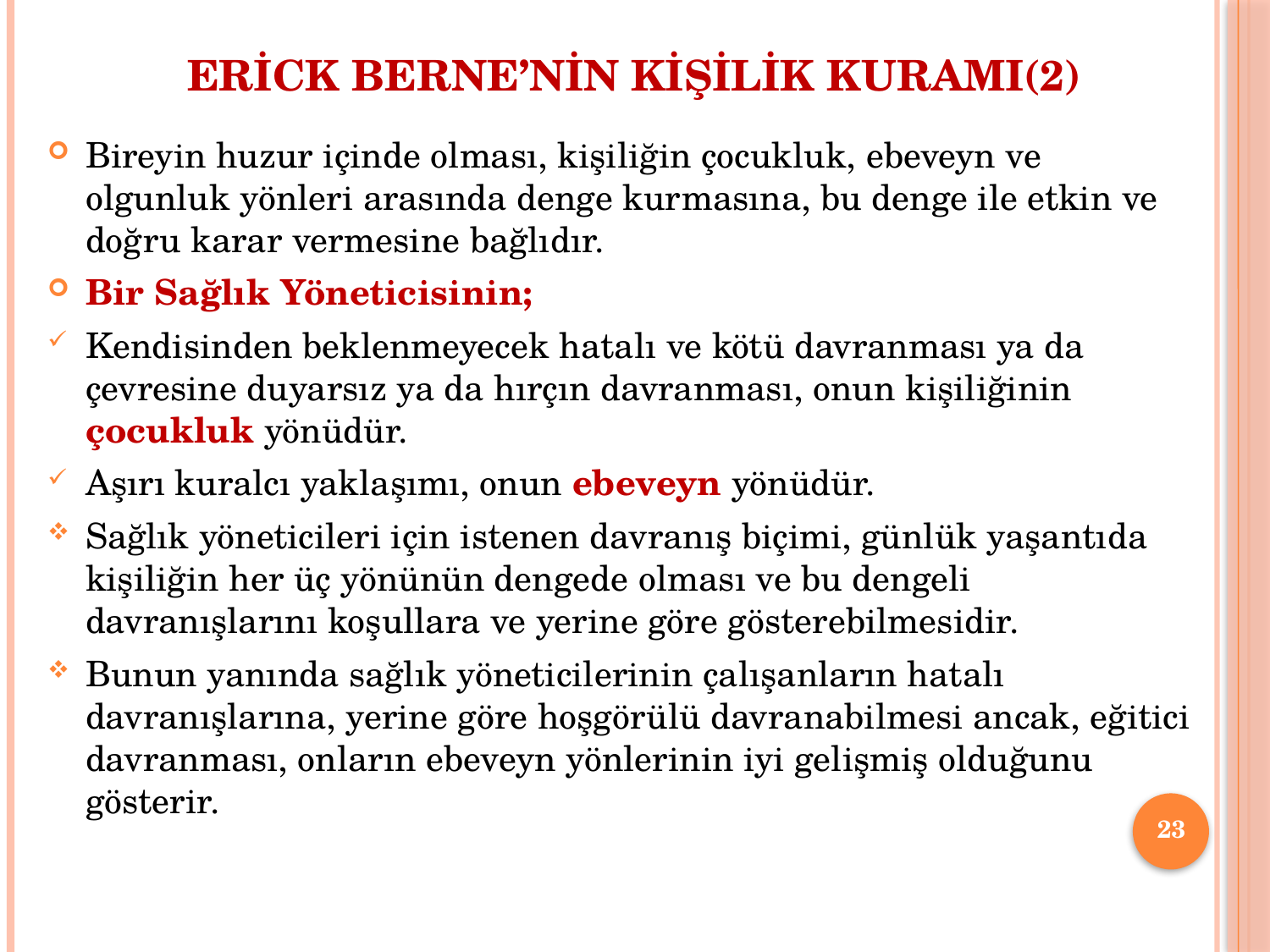

# Erick Berne’nin Kişilik Kuramı(2)
Bireyin huzur içinde olması, kişiliğin çocukluk, ebeveyn ve olgunluk yönleri arasında denge kurmasına, bu denge ile etkin ve doğru karar vermesine bağlıdır.
Bir Sağlık Yöneticisinin;
Kendisinden beklenmeyecek hatalı ve kötü davranması ya da çevresine duyarsız ya da hırçın davranması, onun kişiliğinin çocukluk yönüdür.
Aşırı kuralcı yaklaşımı, onun ebeveyn yönüdür.
Sağlık yöneticileri için istenen davranış biçimi, günlük yaşantıda kişiliğin her üç yönünün dengede olması ve bu dengeli davranışlarını koşullara ve yerine göre gösterebilmesidir.
Bunun yanında sağlık yöneticilerinin çalışanların hatalı davranışlarına, yerine göre hoşgörülü davranabilmesi ancak, eğitici davranması, onların ebeveyn yönlerinin iyi gelişmiş olduğunu gösterir.
23